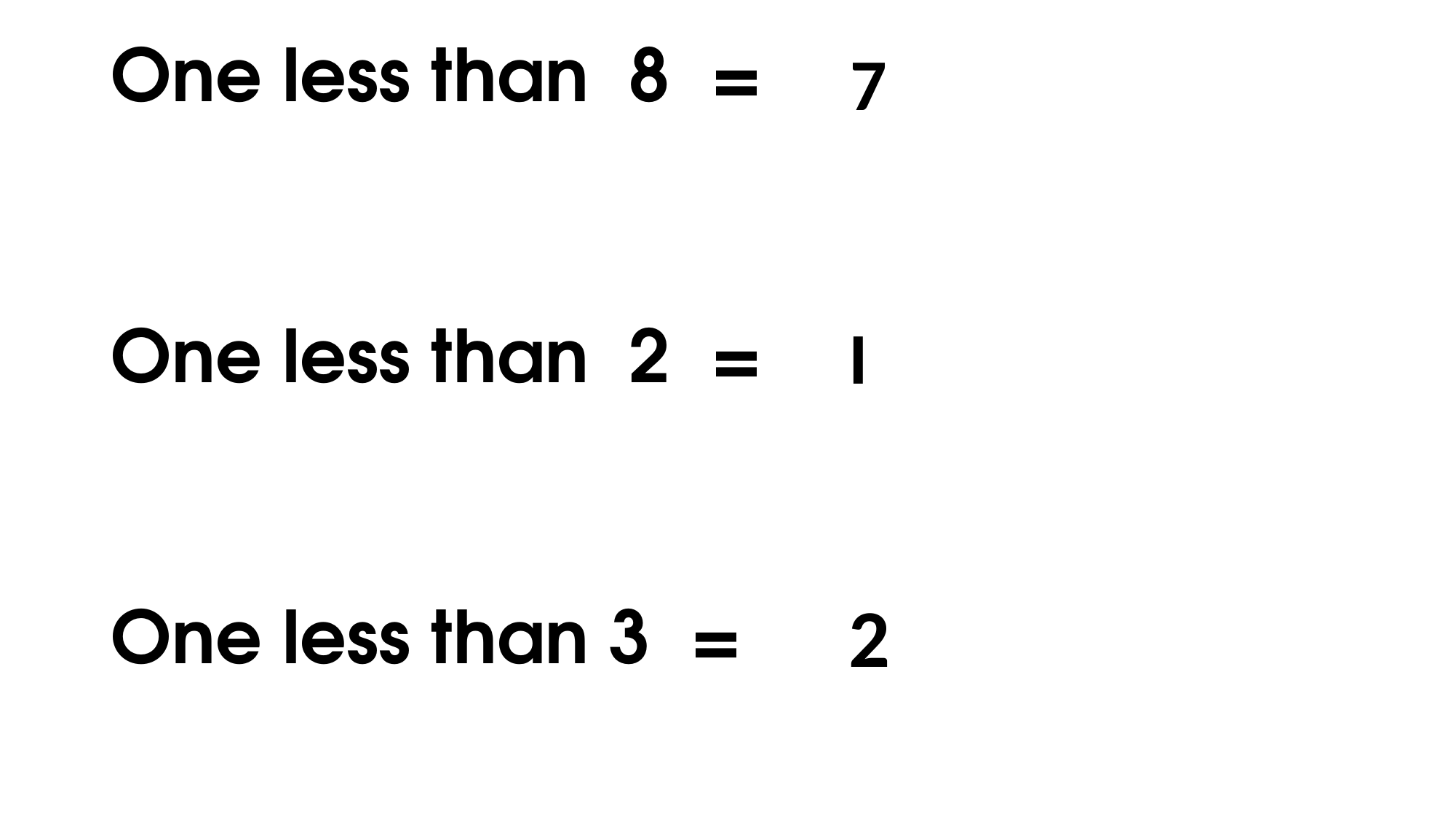

7
One less than  8  =

One less than  2  =

One less than 3  =
I
2